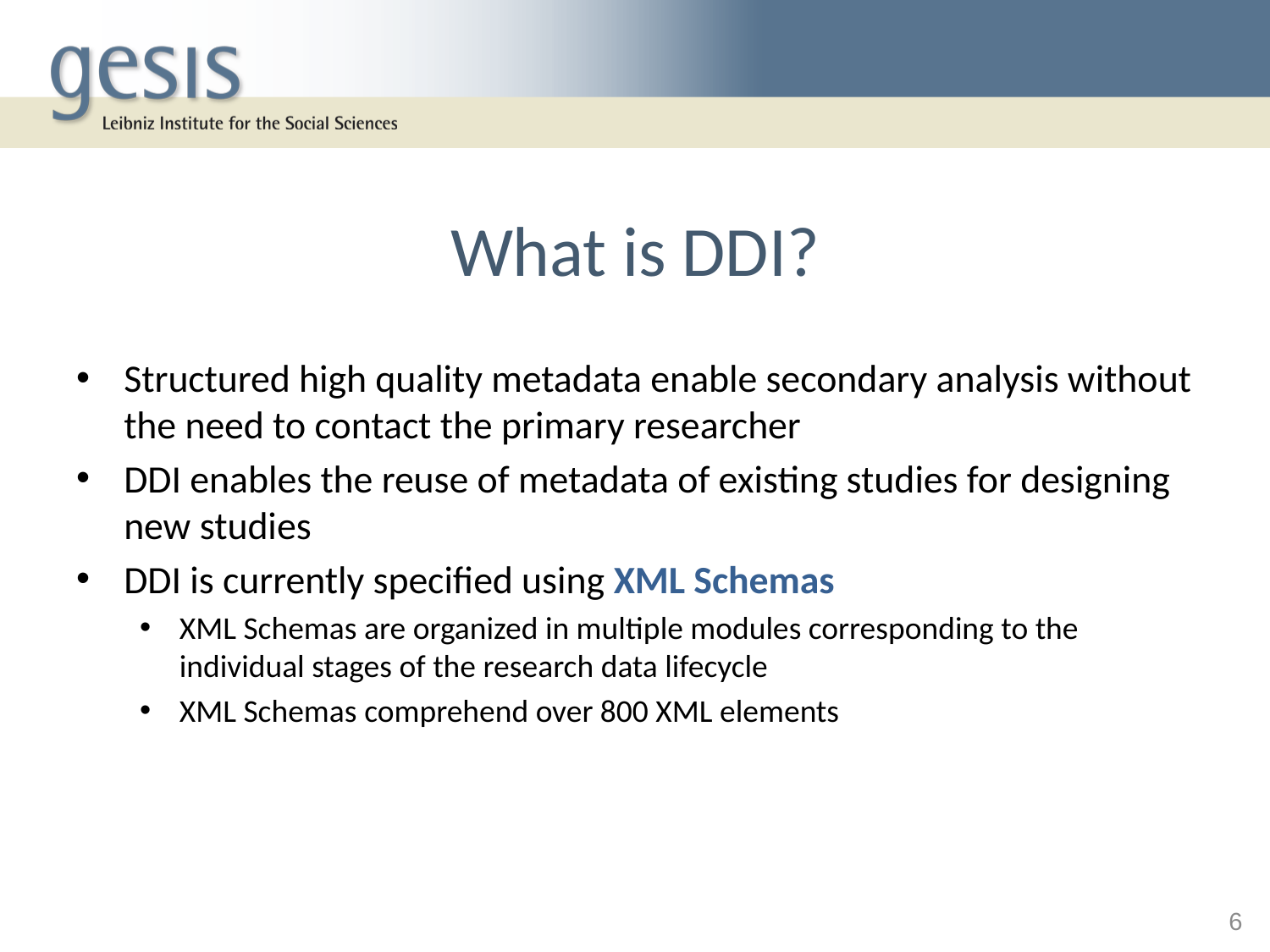

# What is DDI?
Structured high quality metadata enable secondary analysis without the need to contact the primary researcher
DDI enables the reuse of metadata of existing studies for designing new studies
DDI is currently specified using XML Schemas
XML Schemas are organized in multiple modules corresponding to the individual stages of the research data lifecycle
XML Schemas comprehend over 800 XML elements

6